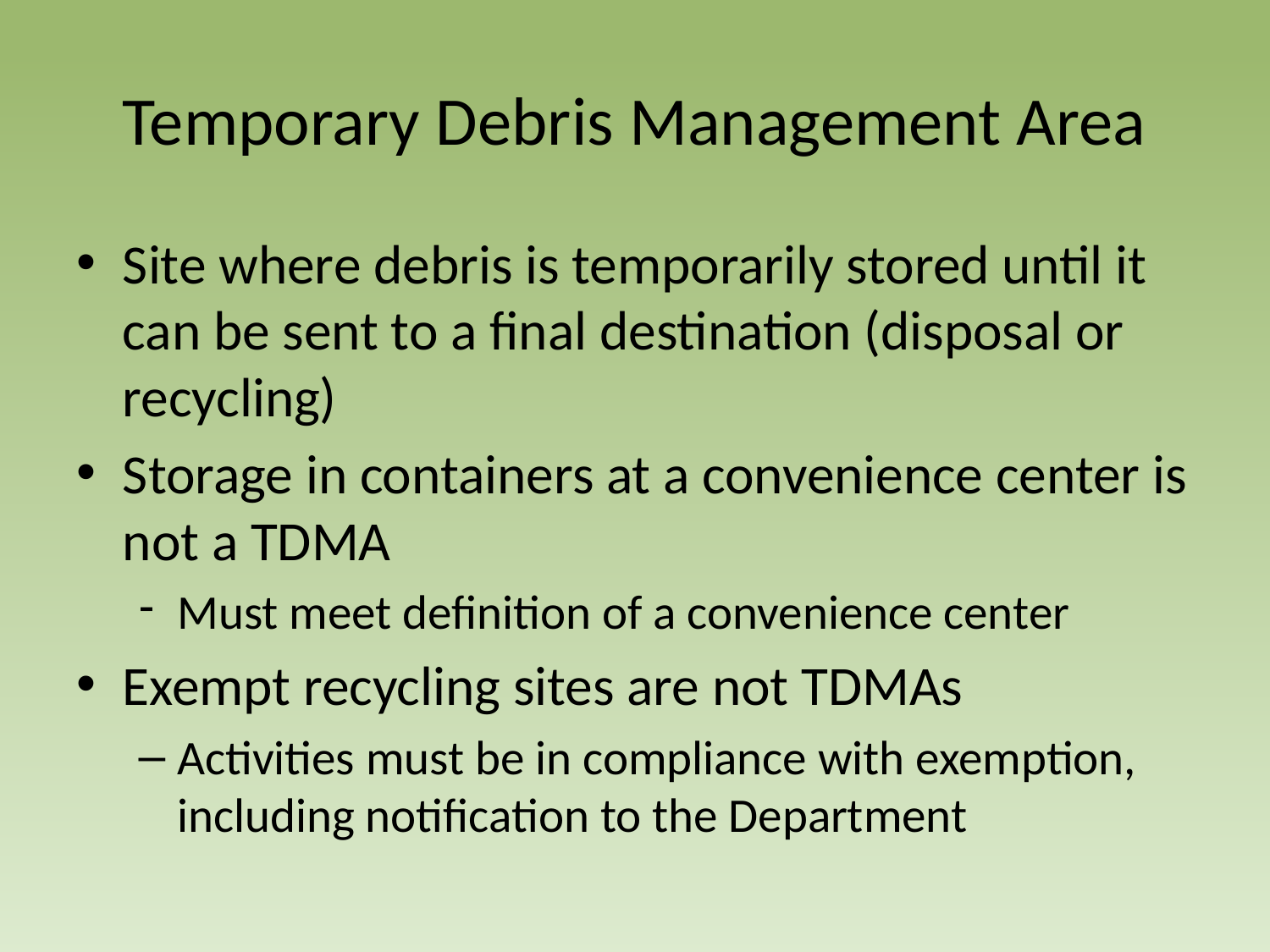

# Temporary Debris Management Area
Site where debris is temporarily stored until it can be sent to a final destination (disposal or recycling)
Storage in containers at a convenience center is not a TDMA
Must meet definition of a convenience center
Exempt recycling sites are not TDMAs
Activities must be in compliance with exemption, including notification to the Department